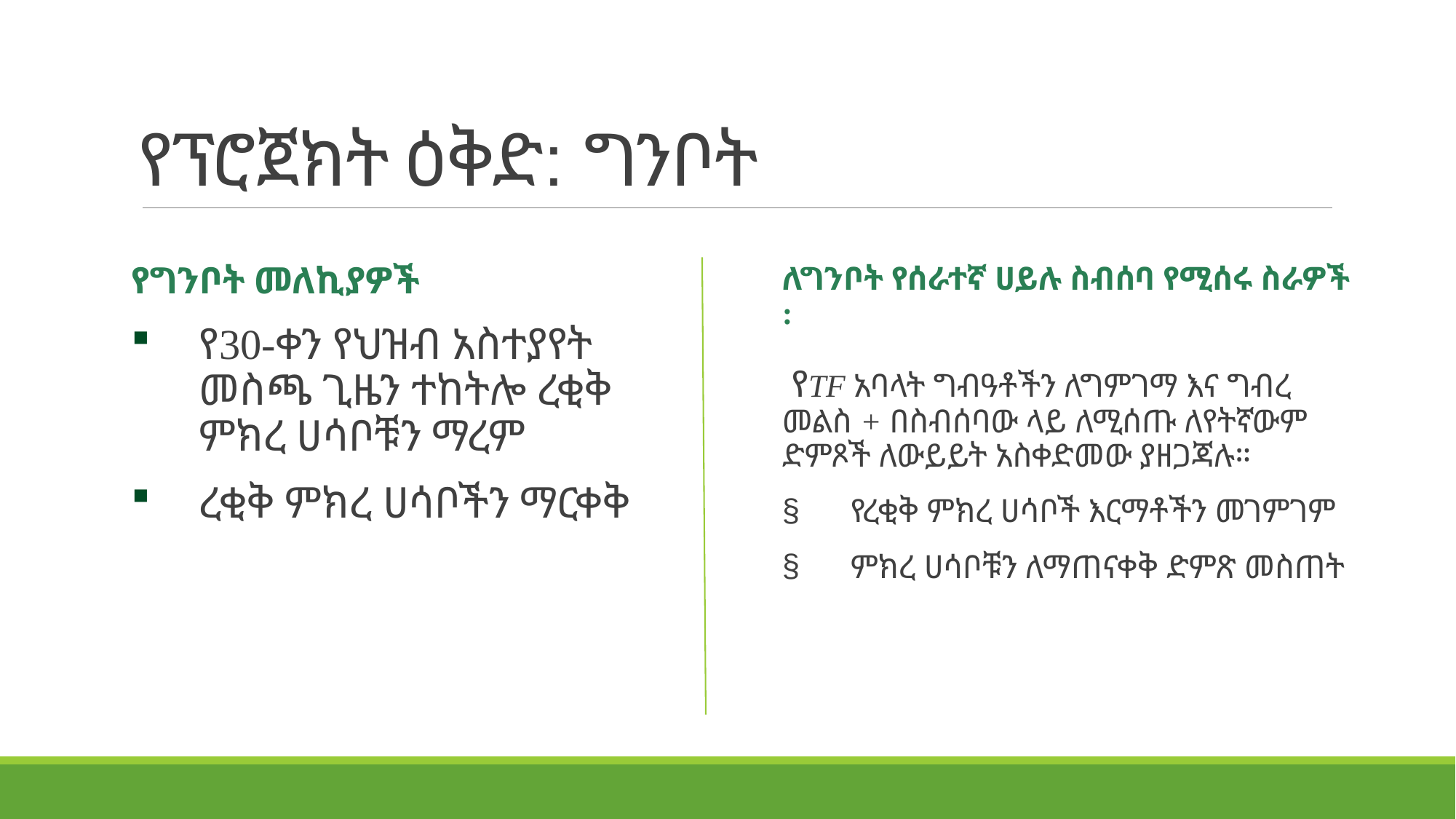

# የፕሮጀክት ዕቅድ: ግንቦት
የግንቦት መለኪያዎች
የ30-ቀን የህዝብ አስተያየት መስጫ ጊዜን ተከትሎ ረቂቅ ምክረ ሀሳቦቹን ማረም
ረቂቅ ምክረ ሀሳቦችን ማርቀቅ

ለግንቦት የሰራተኛ ሀይሉ ስብሰባ የሚሰሩ ስራዎች : 
 የTF አባላት ግብዓቶችን ለግምገማ እና ግብረ መልስ + በስብሰባው ላይ ለሚሰጡ ለየትኛውም ድምጾች ለውይይት አስቀድመው ያዘጋጃሉ።
የረቂቅ ምክረ ሀሳቦች እርማቶችን መገምገም
ምክረ ሀሳቦቹን ለማጠናቀቅ ድምጽ መስጠት